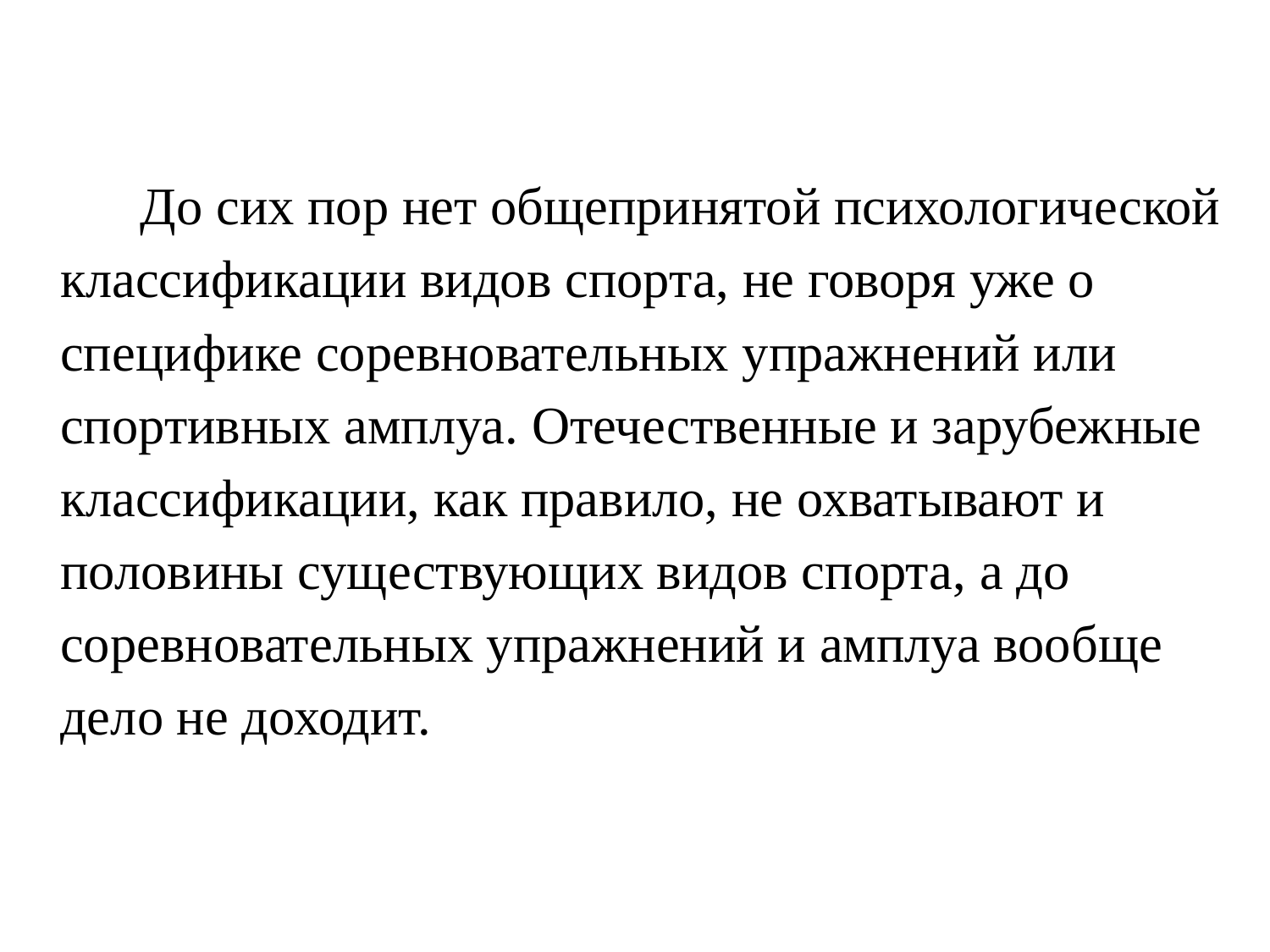

До сих пор нет общепринятой психологической классификации видов спорта, не говоря уже о специфике соревновательных упражнений или спортивных амплуа. Отечественные и зарубежные классификации, как правило, не охватывают и половины существующих видов спорта, а до соревновательных упражнений и амплуа вообще дело не доходит.